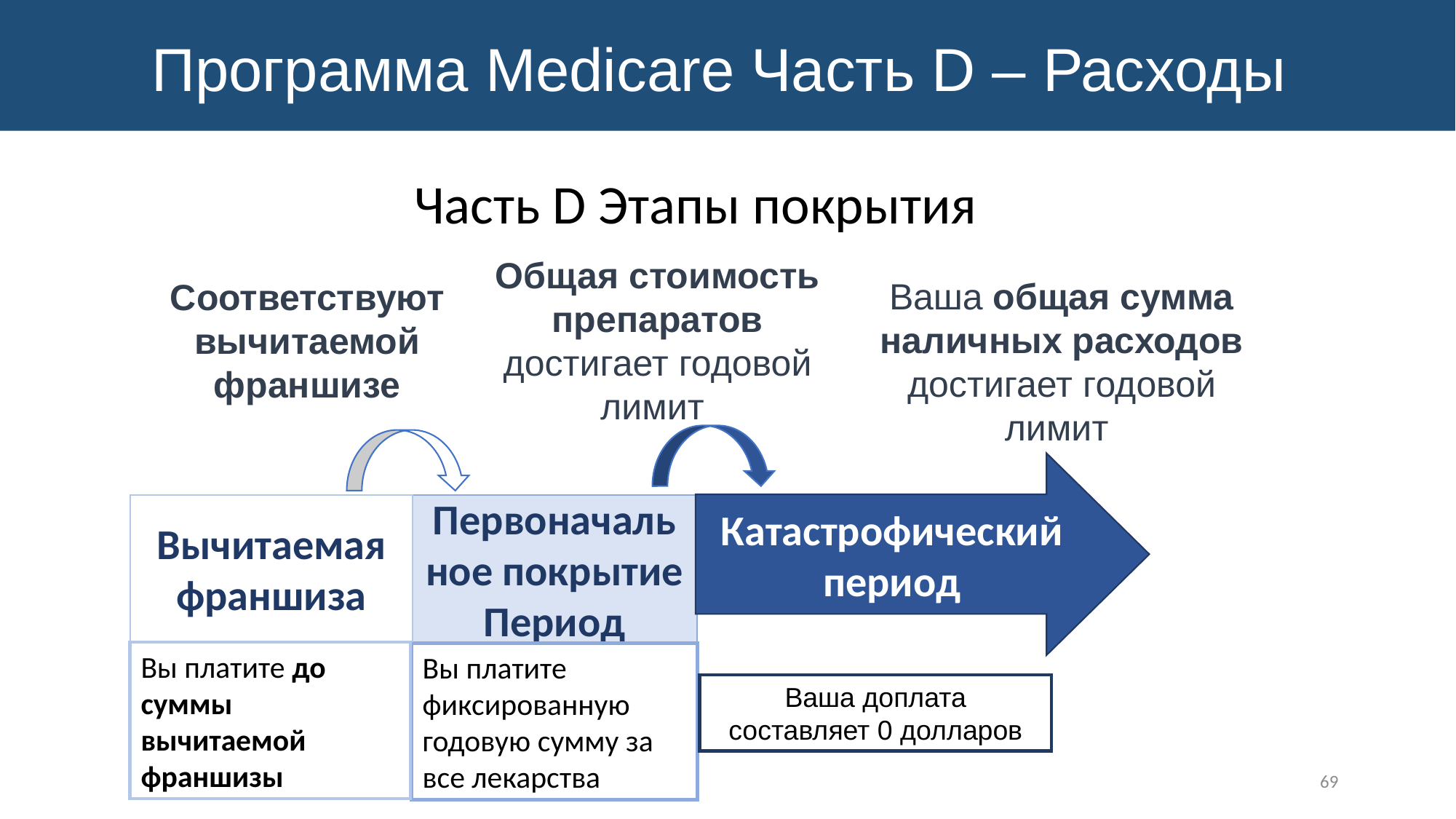

Программа Medicare Часть D – Расходы

Часть D Этапы покрытия
Общая стоимость препаратов достигает годовой лимит
Ваша общая сумма наличных расходов достигает годовой лимит
Cоответствуют вычитаемой франшизе

Катастрофический период
Вычитаемая франшиза
Первоначальное покрытие
Период
Вы платите до суммы вычитаемой франшизы
Вы платите фиксированную годовую сумму за все лекарства
Ваша доплата составляет 0 долларов
69